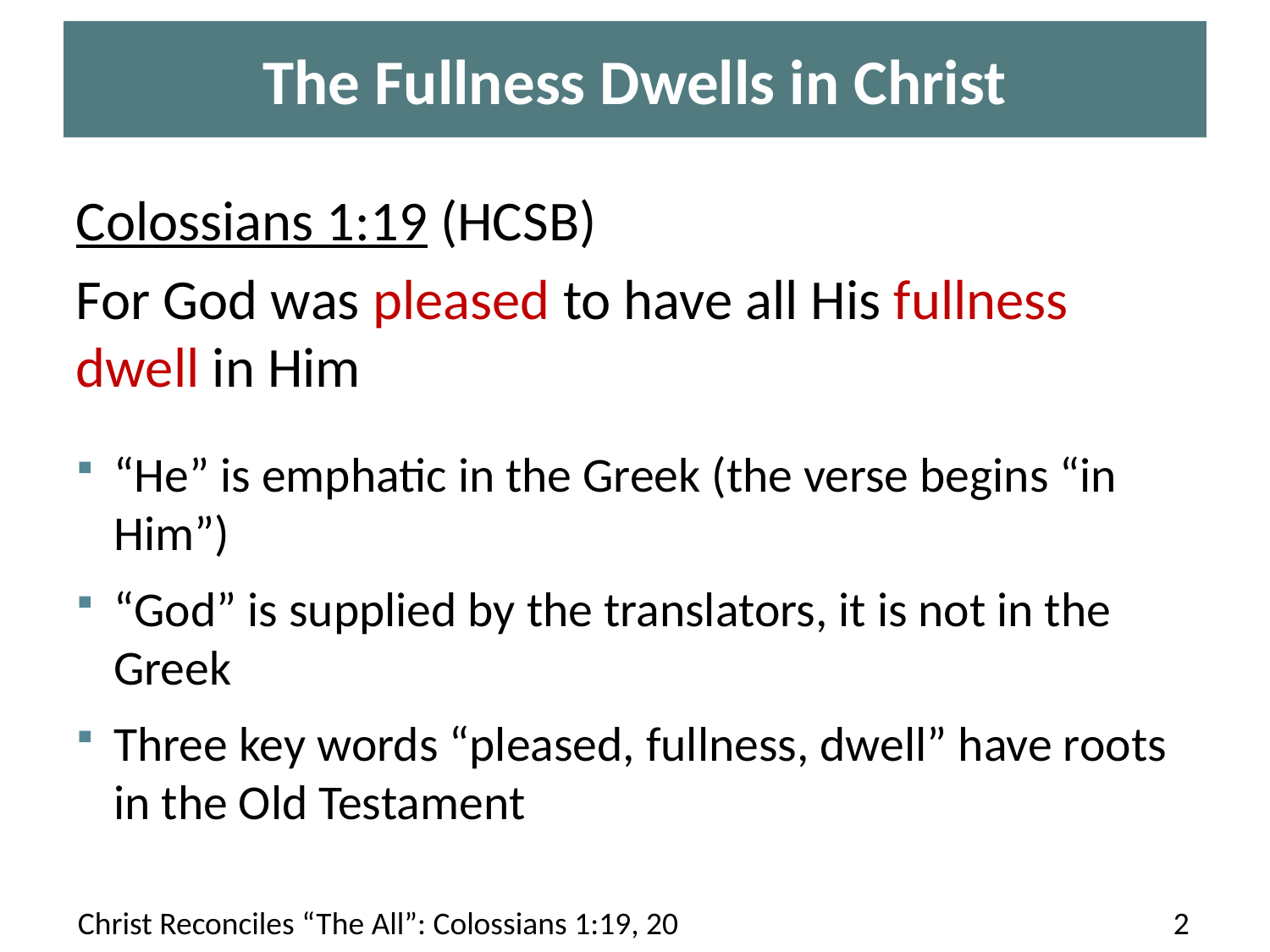

# The Fullness Dwells in Christ
Colossians 1:19 (HCSB)
For God was pleased to have all His fullness  dwell in Him
“He” is emphatic in the Greek (the verse begins “in Him”)
“God” is supplied by the translators, it is not in the Greek
Three key words “pleased, fullness, dwell” have roots in the Old Testament